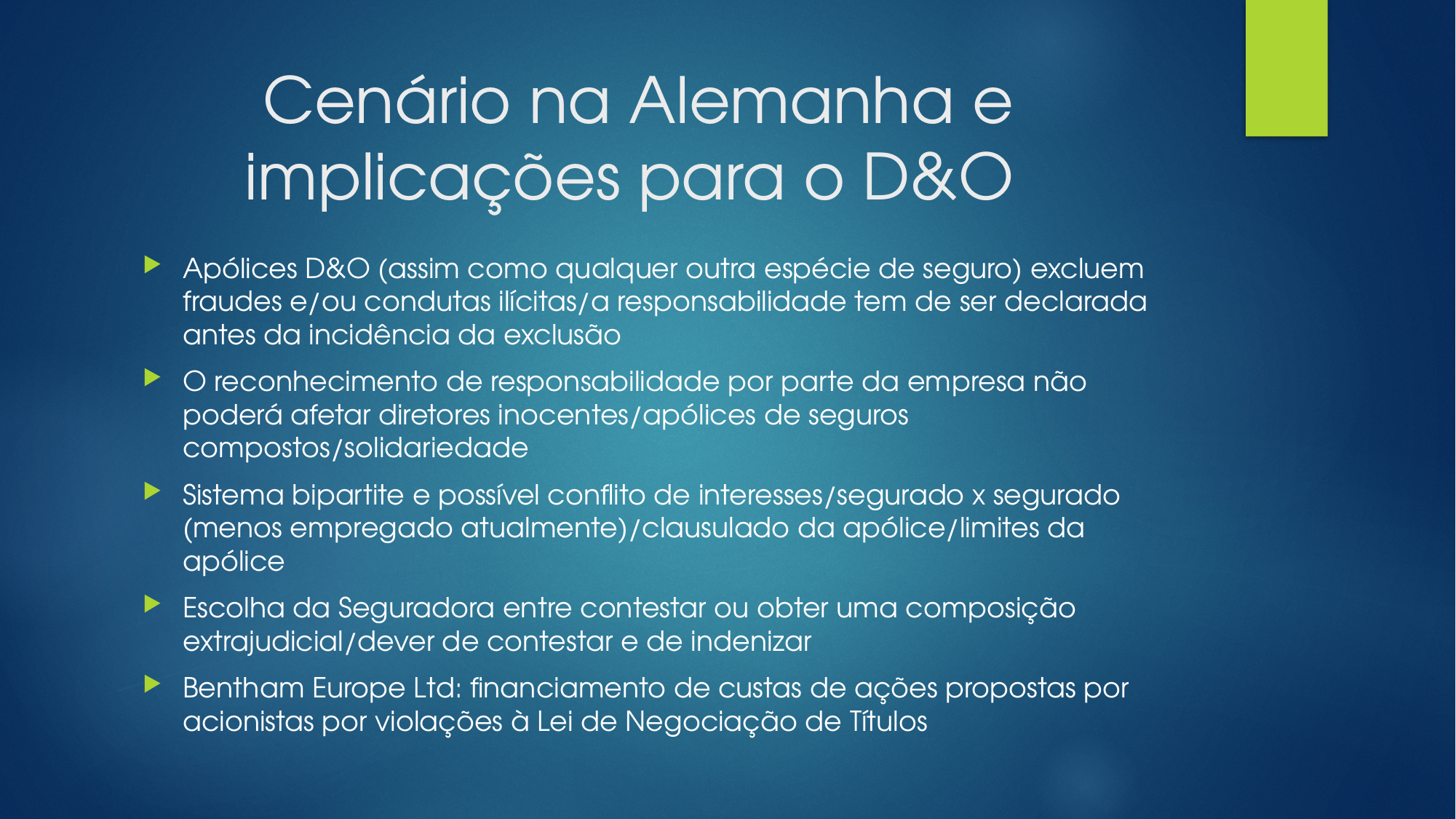

# Cenário na Alemanha e implicações para o D&O
Apólices D&O (assim como qualquer outra espécie de seguro) excluem fraudes e/ou condutas ilícitas/a responsabilidade tem de ser declarada antes da incidência da exclusão
O reconhecimento de responsabilidade por parte da empresa não poderá afetar diretores inocentes/apólices de seguros compostos/solidariedade
Sistema bipartite e possível conflito de interesses/segurado x segurado (menos empregado atualmente)/clausulado da apólice/limites da apólice
Escolha da Seguradora entre contestar ou obter uma composição extrajudicial/dever de contestar e de indenizar
Bentham Europe Ltd: financiamento de custas de ações propostas por acionistas por violações à Lei de Negociação de Títulos